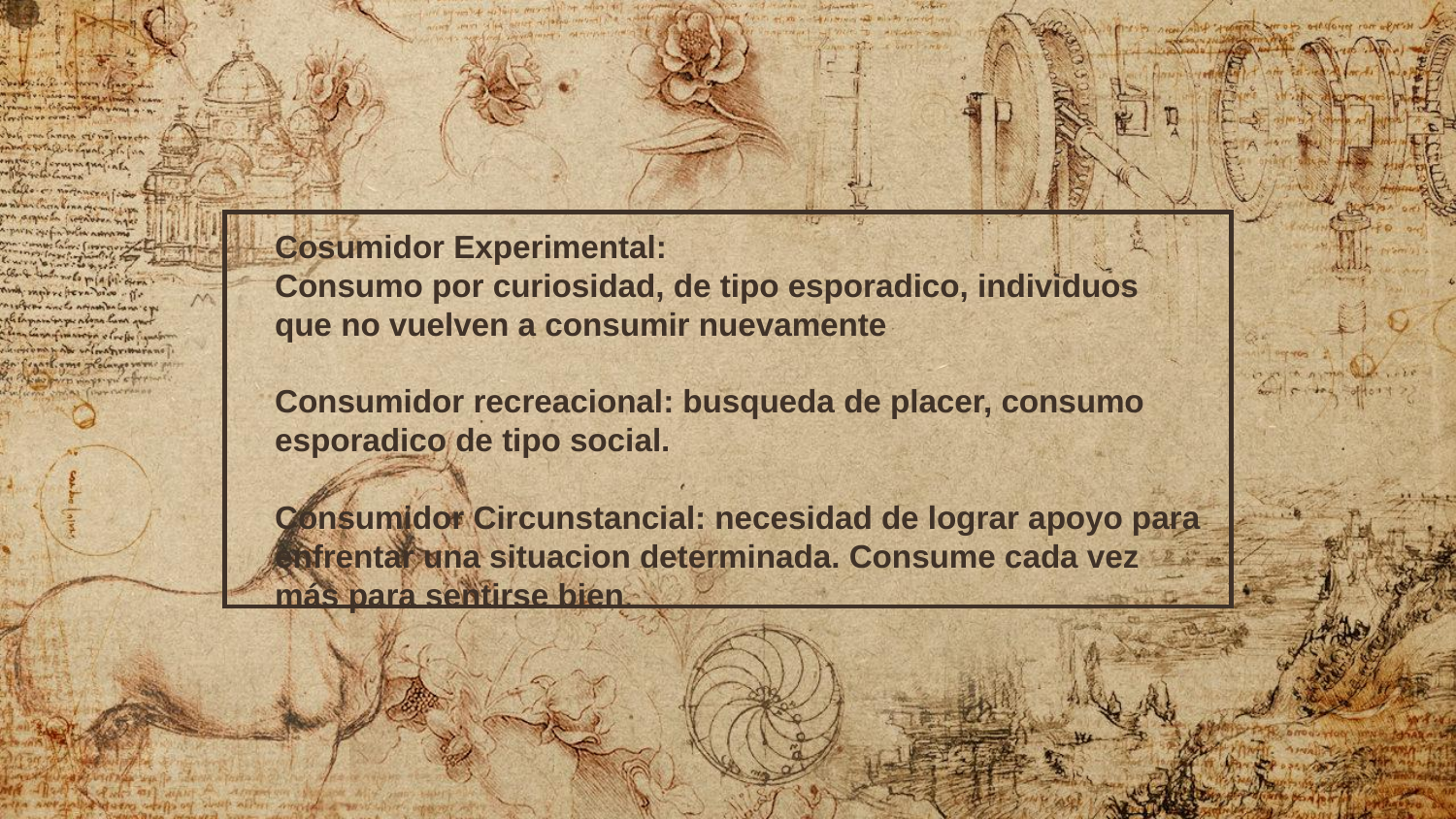

Cosumidor Experimental:
Consumo por curiosidad, de tipo esporadico, individuos que no vuelven a consumir nuevamente

Consumidor recreacional: busqueda de placer, consumo esporadico de tipo social.

Consumidor Circunstancial: necesidad de lograr apoyo para enfrentar una situacion determinada. Consume cada vez más para sentirse bien.